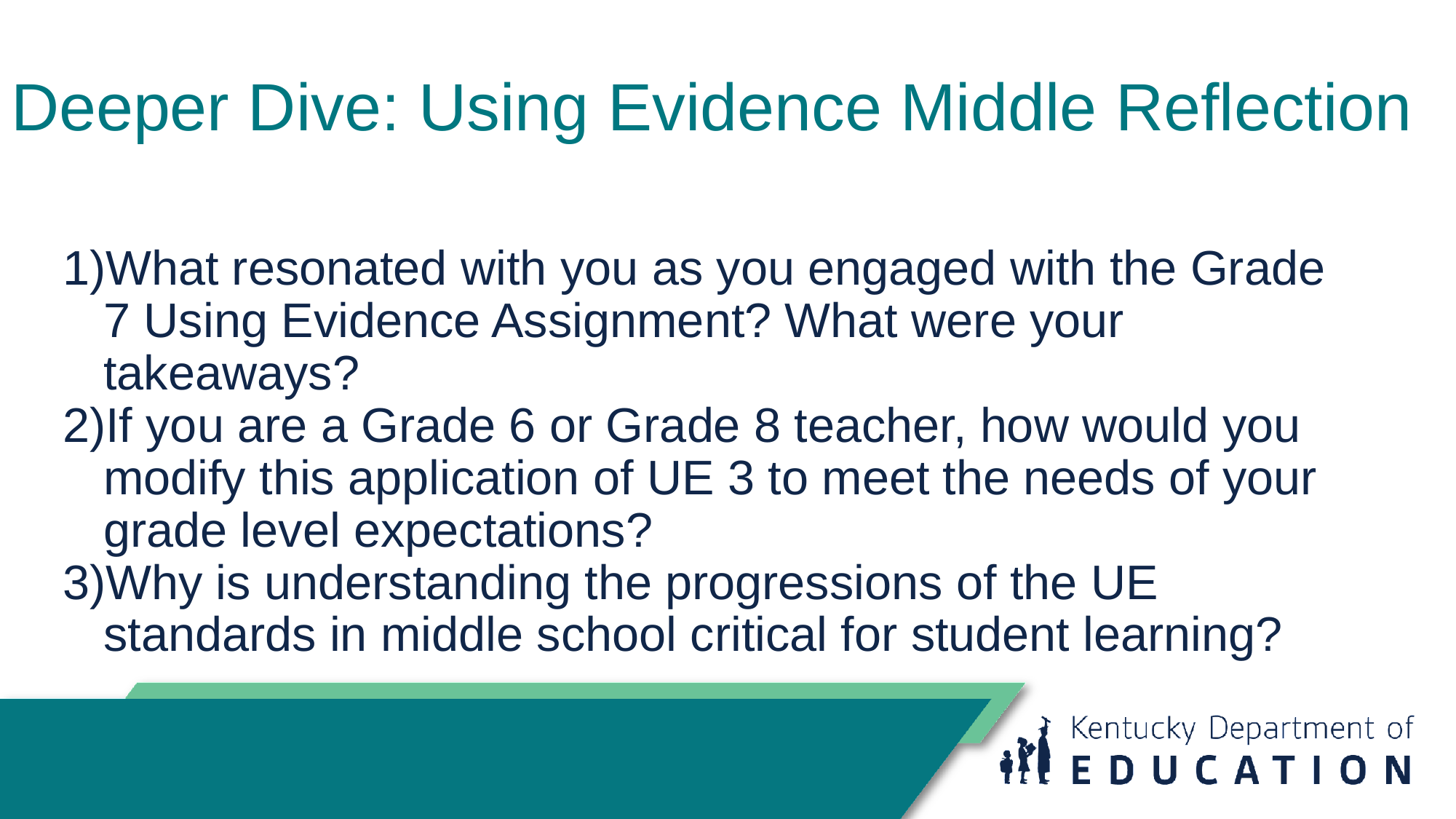

# Deeper Dive: Using Evidence Middle Reflection

What resonated with you as you engaged with the Grade 7 Using Evidence Assignment? What were your takeaways?
If you are a Grade 6 or Grade 8 teacher, how would you modify this application of UE 3 to meet the needs of your grade level expectations?
Why is understanding the progressions of the UE standards in middle school critical for student learning?